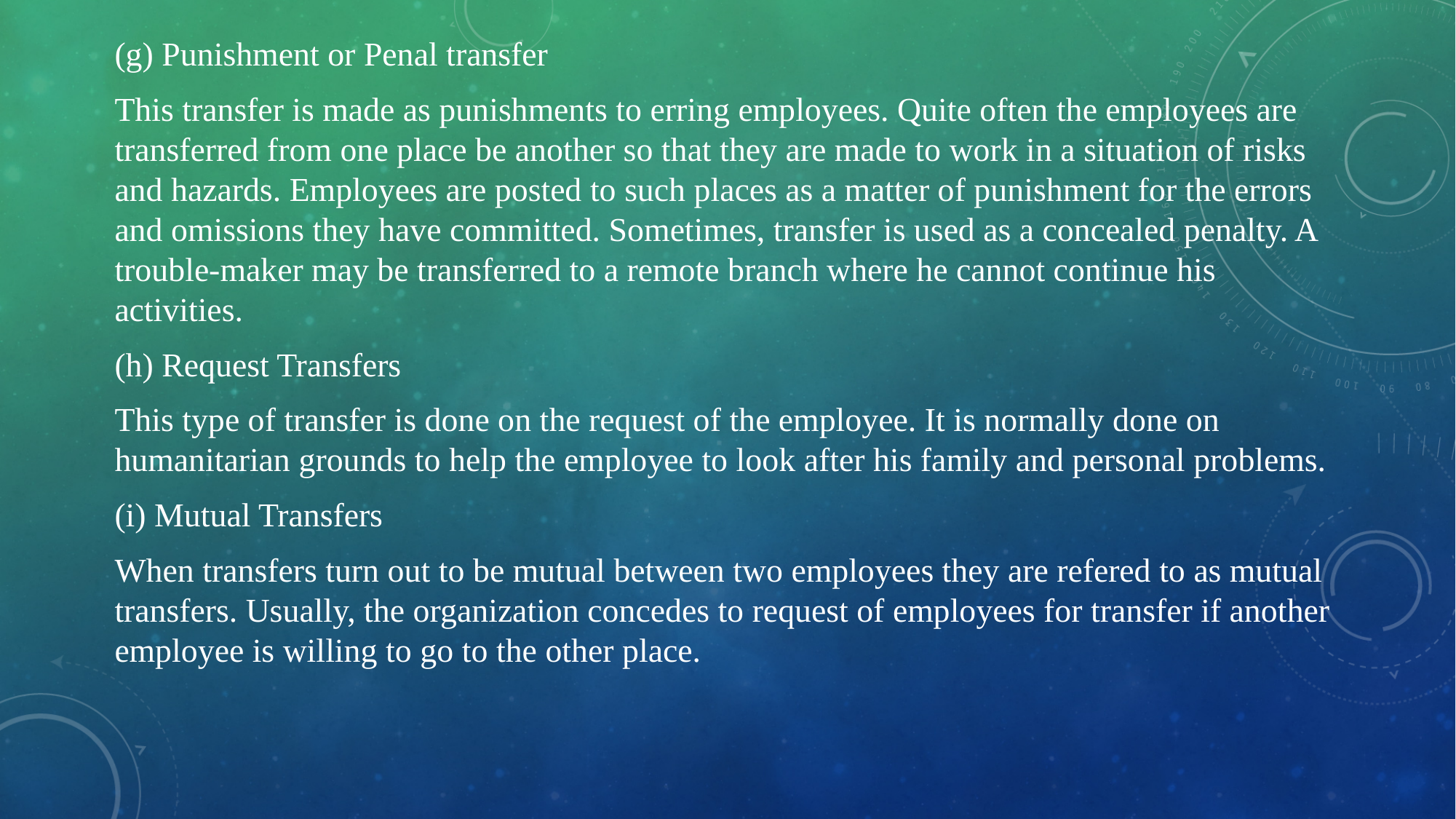

(g) Punishment or Penal transfer
This transfer is made as punishments to erring employees. Quite often the employees are transferred from one place be another so that they are made to work in a situation of risks and hazards. Employees are posted to such places as a matter of punishment for the errors and omissions they have committed. Sometimes, transfer is used as a concealed penalty. A trouble-maker may be transferred to a remote branch where he cannot continue his activities.
(h) Request Transfers
This type of transfer is done on the request of the employee. It is normally done on humanitarian grounds to help the employee to look after his family and personal problems.
(i) Mutual Transfers
When transfers turn out to be mutual between two employees they are refered to as mutual transfers. Usually, the organization concedes to request of employees for transfer if another employee is willing to go to the other place.